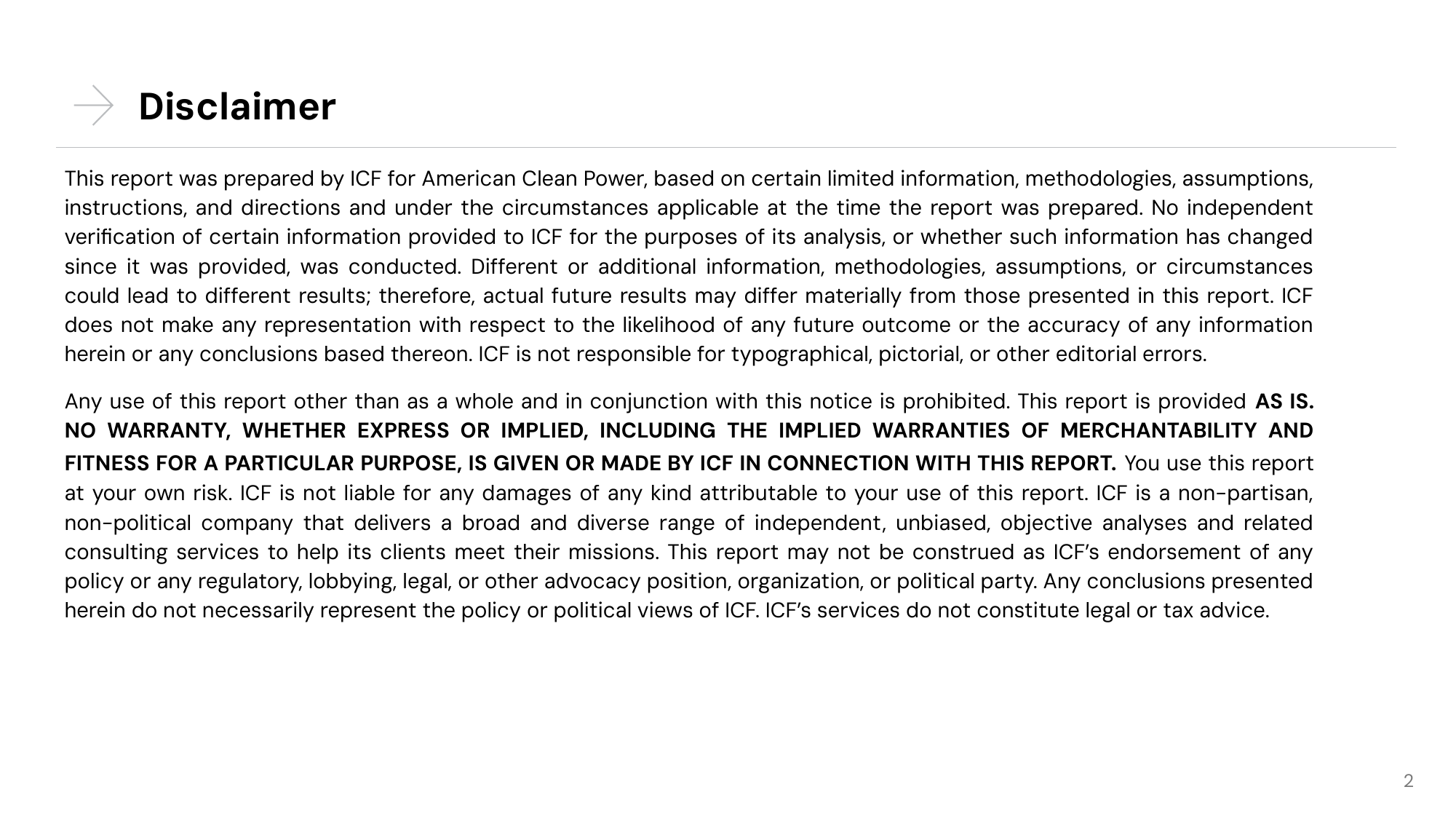

# Disclaimer
This report was prepared by ICF for American Clean Power, based on certain limited information, methodologies, assumptions, instructions, and directions and under the circumstances applicable at the time the report was prepared. No independent verification of certain information provided to ICF for the purposes of its analysis, or whether such information has changed since it was provided, was conducted. Different or additional information, methodologies, assumptions, or circumstances could lead to different results; therefore, actual future results may differ materially from those presented in this report. ICF does not make any representation with respect to the likelihood of any future outcome or the accuracy of any information herein or any conclusions based thereon. ICF is not responsible for typographical, pictorial, or other editorial errors.
Any use of this report other than as a whole and in conjunction with this notice is prohibited. This report is provided AS IS. NO WARRANTY, WHETHER EXPRESS OR IMPLIED, INCLUDING THE IMPLIED WARRANTIES OF MERCHANTABILITY AND FITNESS FOR A PARTICULAR PURPOSE, IS GIVEN OR MADE BY ICF IN CONNECTION WITH THIS REPORT. You use this report at your own risk. ICF is not liable for any damages of any kind attributable to your use of this report. ICF is a non-partisan, non-political company that delivers a broad and diverse range of independent, unbiased, objective analyses and related consulting services to help its clients meet their missions. This report may not be construed as ICF’s endorsement of any policy or any regulatory, lobbying, legal, or other advocacy position, organization, or political party. Any conclusions presented herein do not necessarily represent the policy or political views of ICF. ICF’s services do not constitute legal or tax advice.
2